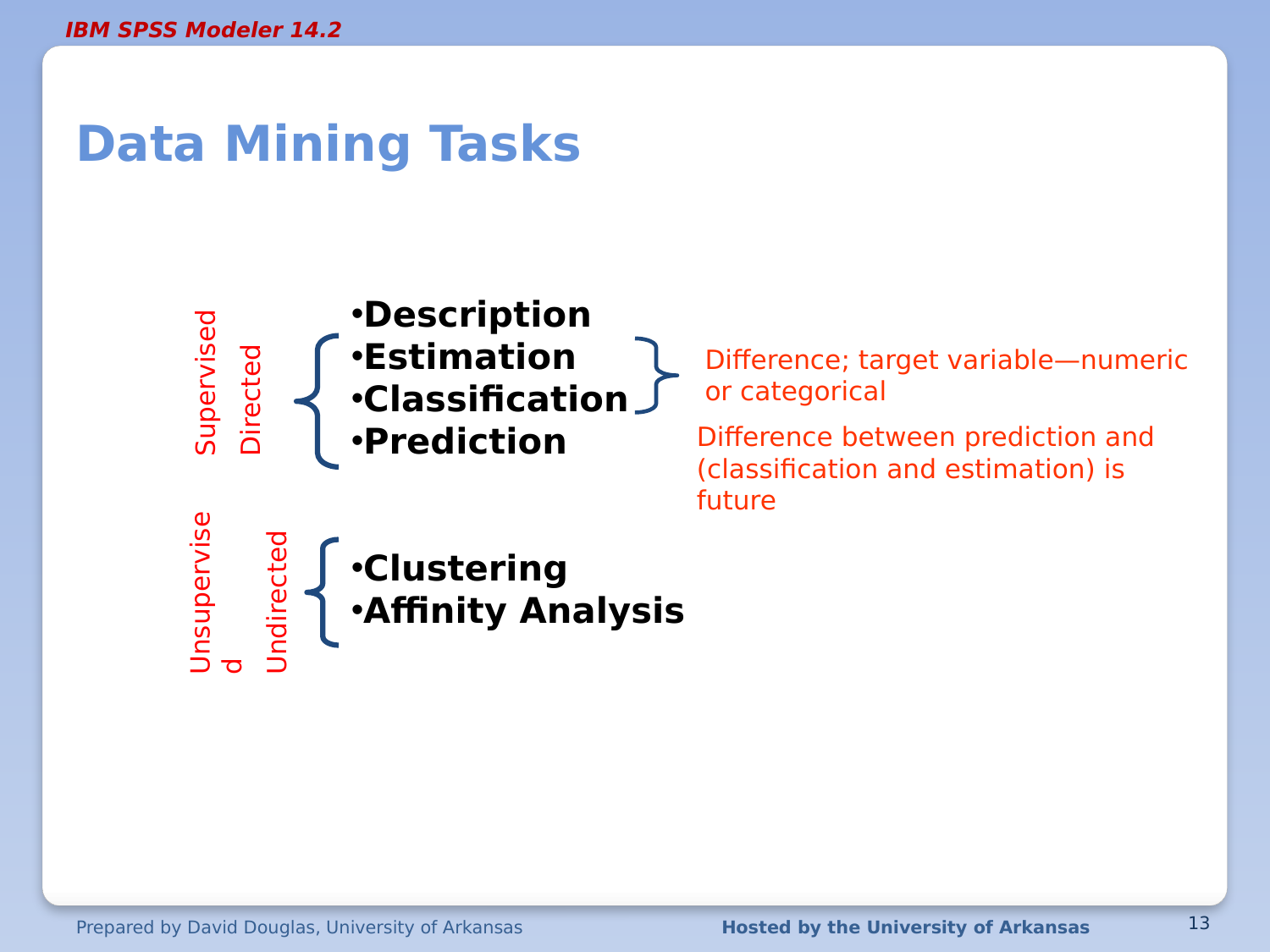

# Data Mining Tasks
Supervised
Directed
Description
Estimation
Classification
Prediction

Clustering
Affinity Analysis

Difference; target variable—numeric or categorical

Difference between prediction and (classification and estimation) is future
Unsupervised
Undirected

Prepared by David Douglas, University of Arkansas
Hosted by the University of Arkansas
13